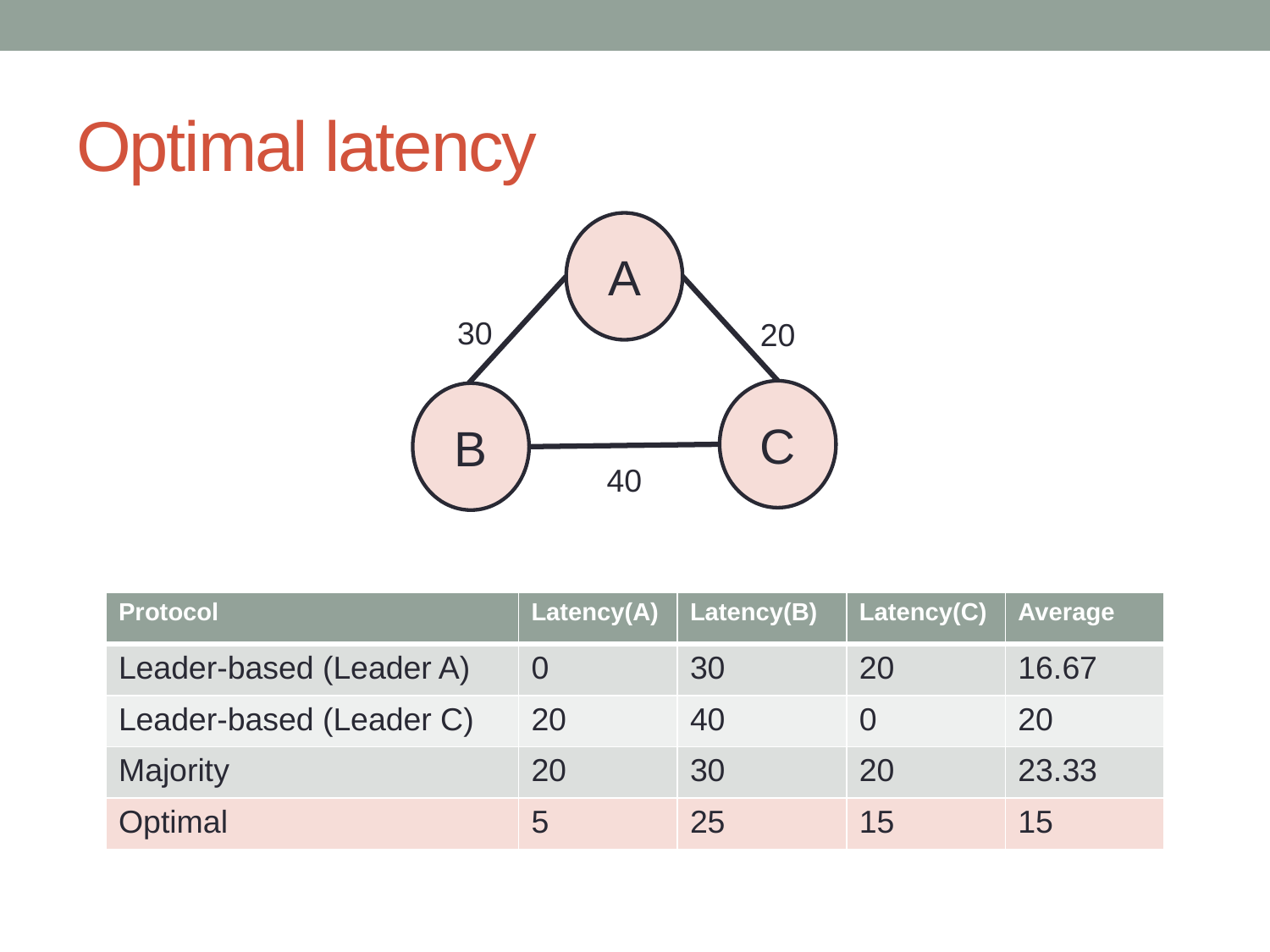

# Optimal latency
A
30
20
C
B
40
| Protocol | Latency(A) | Latency(B) | Latency(C) | Average |
| --- | --- | --- | --- | --- |
| Leader-based (Leader A) | 0 | 30 | 20 | 16.67 |
| Leader-based (Leader C) | 20 | 40 | 0 | 20 |
| Majority | 20 | 30 | 20 | 23.33 |
| Optimal | 5 | 25 | 15 | 15 |